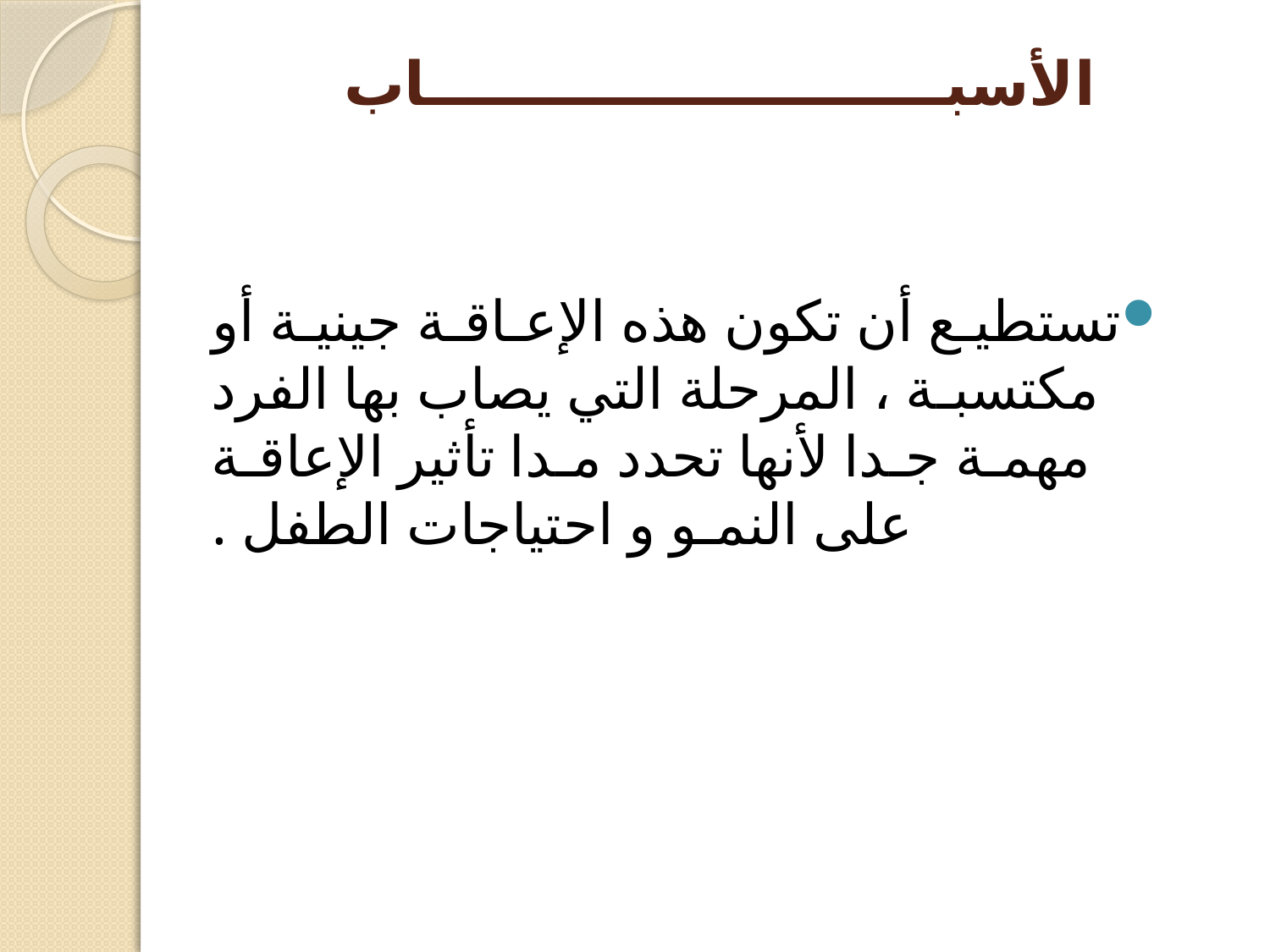

# الأسبـــــــــــــــــــــــــاب

تستطيـع أن تكون هذه الإعـاقـة جينيـة أو مكتسبـة ، المرحلة التي يصاب بها الفرد مهمـة جـدا لأنها تحدد مـدا تأثير الإعاقـة على النمـو و احتياجات الطفل .